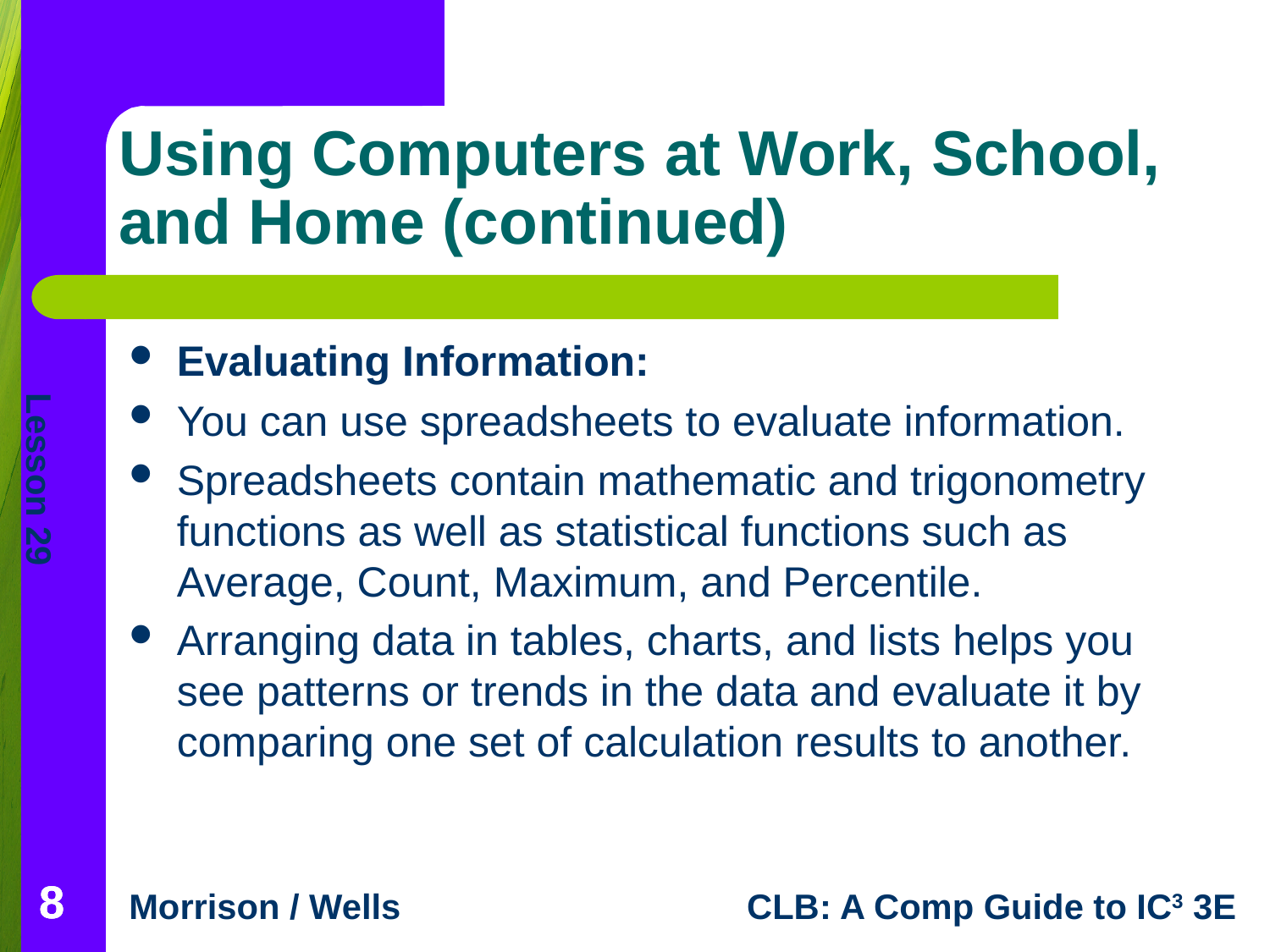

# Using Computers at Work, School, and Home (continued)
Evaluating Information:
You can use spreadsheets to evaluate information.
Spreadsheets contain mathematic and trigonometry functions as well as statistical functions such as Average, Count, Maximum, and Percentile.
Arranging data in tables, charts, and lists helps you see patterns or trends in the data and evaluate it by comparing one set of calculation results to another.
8
8
8